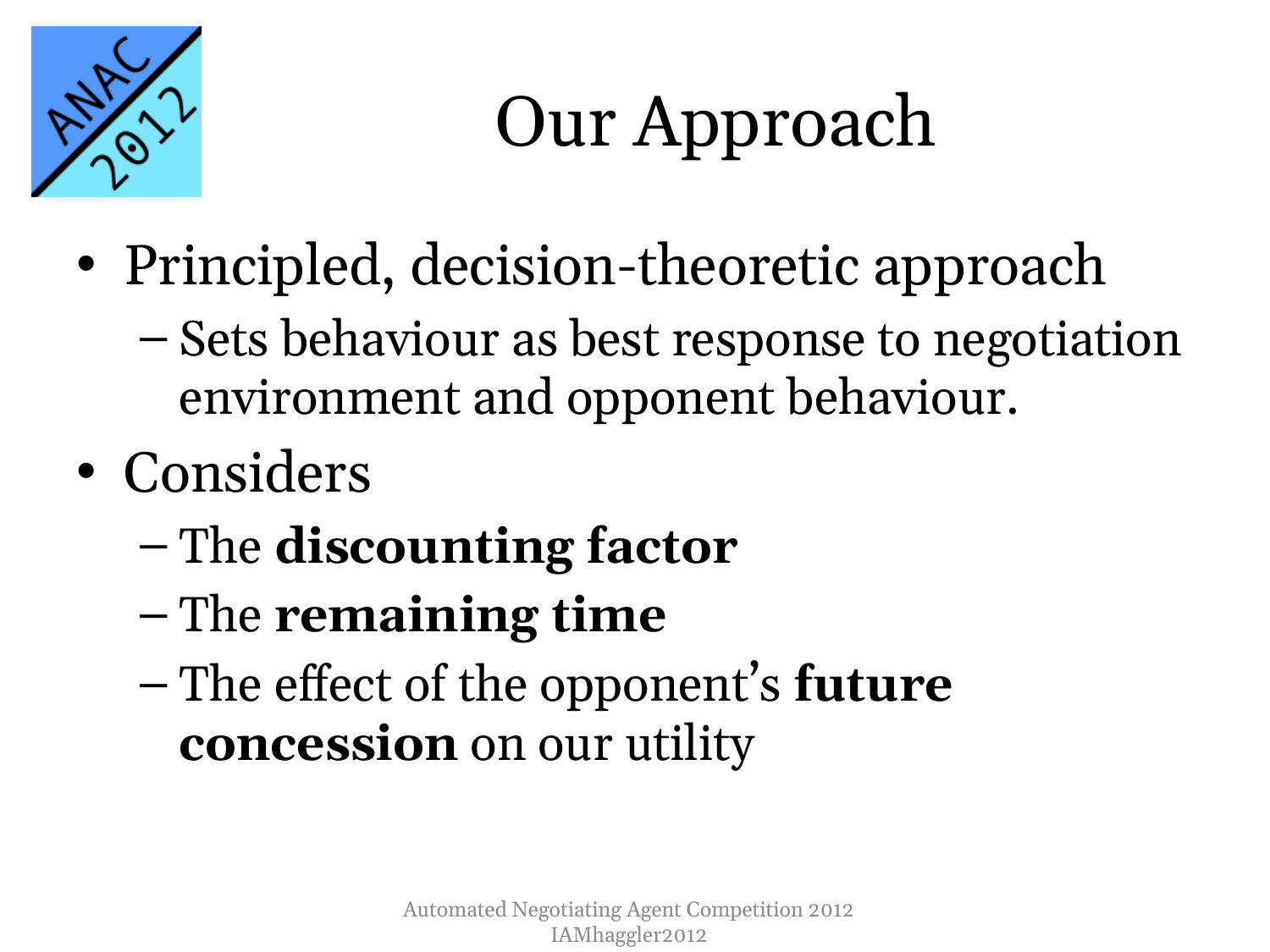

# Our Approach
Principled, decision-theoretic approach
Sets behaviour as best response to negotiation environment and opponent behaviour.
Considers
The discounting factor
The remaining time
The effect of the opponent’s future concession on our utility

Automated Negotiating Agent Competition 2012 IAMhaggler2012